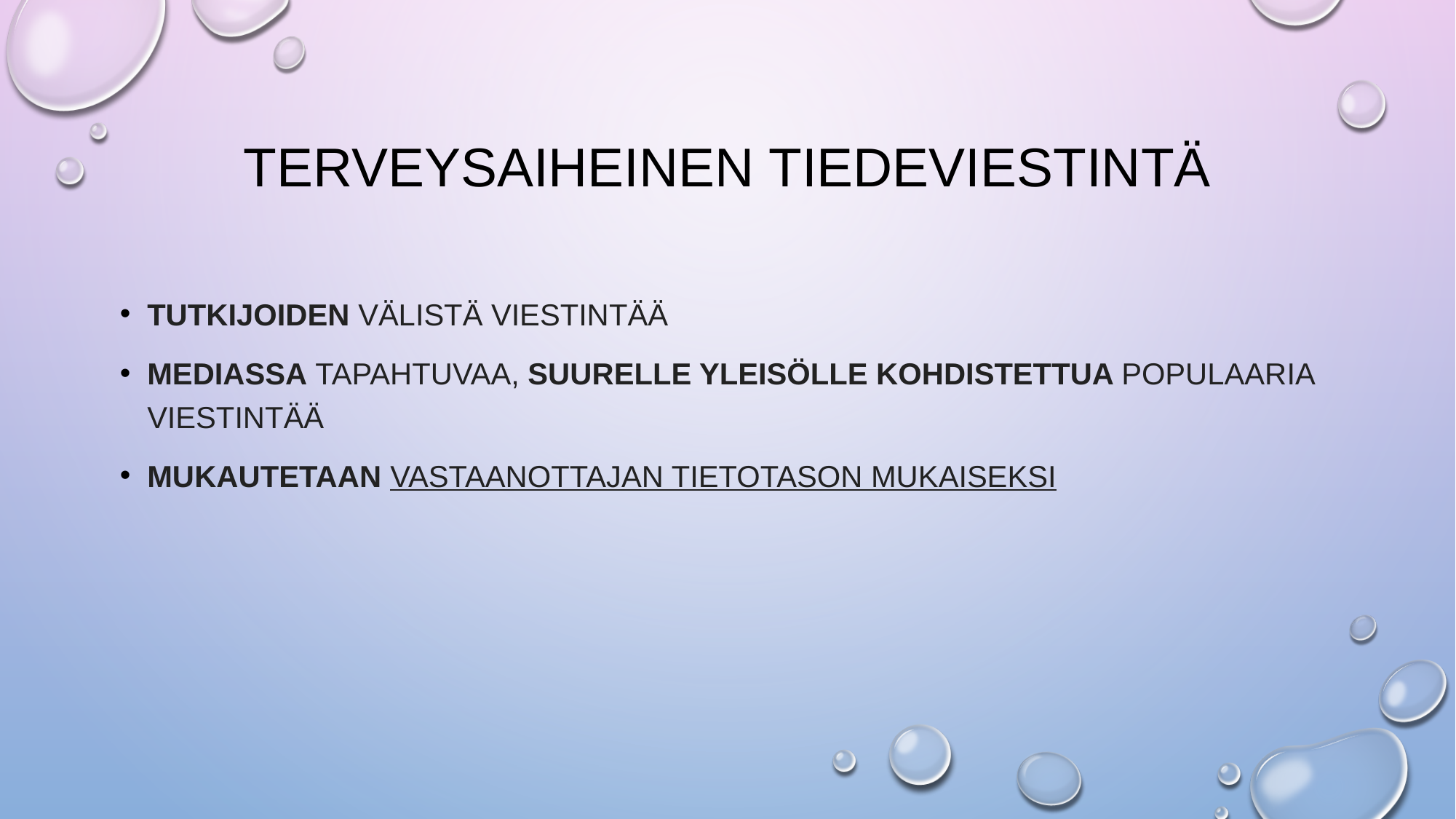

# Terveysaiheinen tiedeviestintä
Tutkijoiden välistä viestintää
mediassa tapahtuvaa, suurelle yleisölle kohdistettua populaaria viestintää
mukautetaan vastaanottajan tietotason mukaiseksi